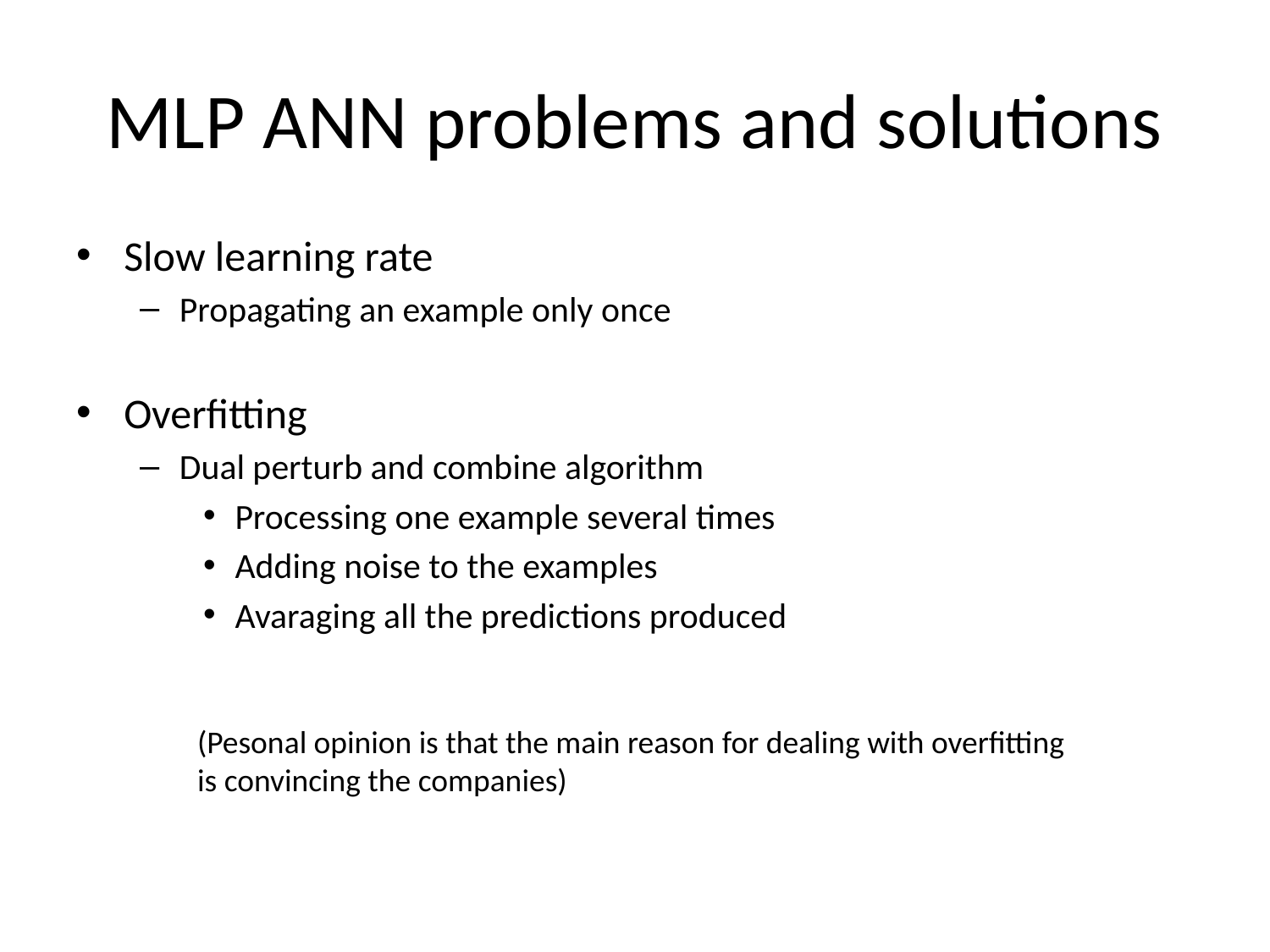

# MLP ANN problems and solutions
Slow learning rate
Propagating an example only once

Overfitting
Dual perturb and combine algorithm
Processing one example several times
Adding noise to the examples
Avaraging all the predictions produced
(Pesonal opinion is that the main reason for dealing with overfitting is convincing the companies)